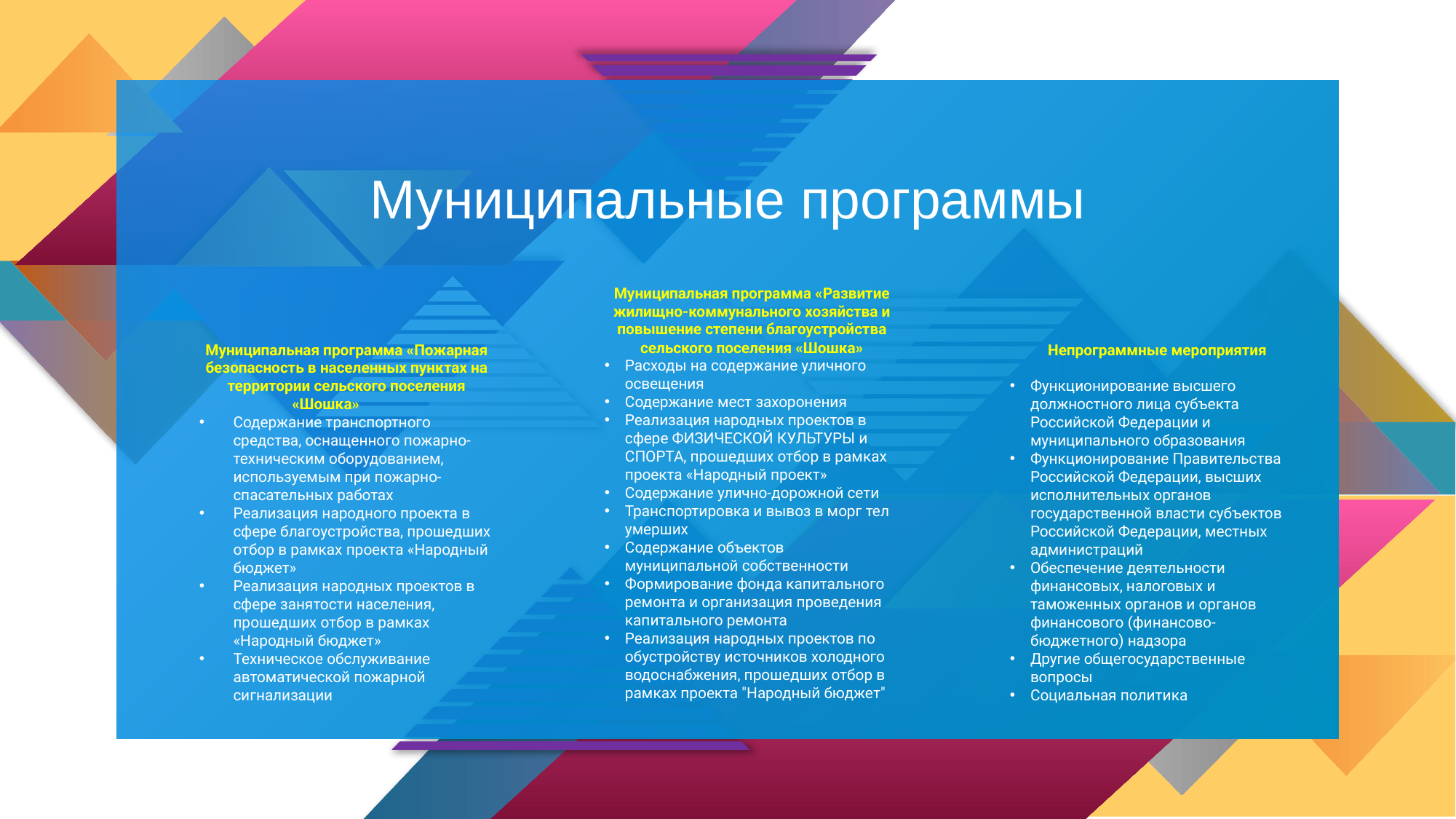

# Муниципальные программы
Муниципальная программа «Развитие жилищно-коммунального хозяйства и повышение степени благоустройства сельского поселения «Шошка»
Расходы на содержание уличного освещения
Содержание мест захоронения
Реализация народных проектов в сфере ФИЗИЧЕСКОЙ КУЛЬТУРЫ и СПОРТА, прошедших отбор в рамках проекта «Народный проект»
Содержание улично-дорожной сети
Транспортировка и вывоз в морг тел умерших
Содержание объектов муниципальной собственности
Формирование фонда капитального ремонта и организация проведения капитального ремонта
Реализация народных проектов по обустройству источников холодного водоснабжения, прошедших отбор в рамках проекта "Народный бюджет"
Муниципальная программа «Пожарная безопасность в населенных пунктах на территории сельского поселения «Шошка»
Содержание транспортного средства, оснащенного пожарно-техническим оборудованием, используемым при пожарно-спасательных работах
Реализация народного проекта в сфере благоустройства, прошедших отбор в рамках проекта «Народный бюджет»
Реализация народных проектов в сфере занятости населения, прошедших отбор в рамках «Народный бюджет»
Техническое обслуживание автоматической пожарной сигнализации
Непрограммные мероприятия

Функционирование высшего должностного лица субъекта Российской Федерации и муниципального образования
Функционирование Правительства Российской Федерации, высших исполнительных органов государственной власти субъектов Российской Федерации, местных администраций
Обеспечение деятельности финансовых, налоговых и таможенных органов и органов финансового (финансово-бюджетного) надзора
Другие общегосударственные вопросы
Социальная политика